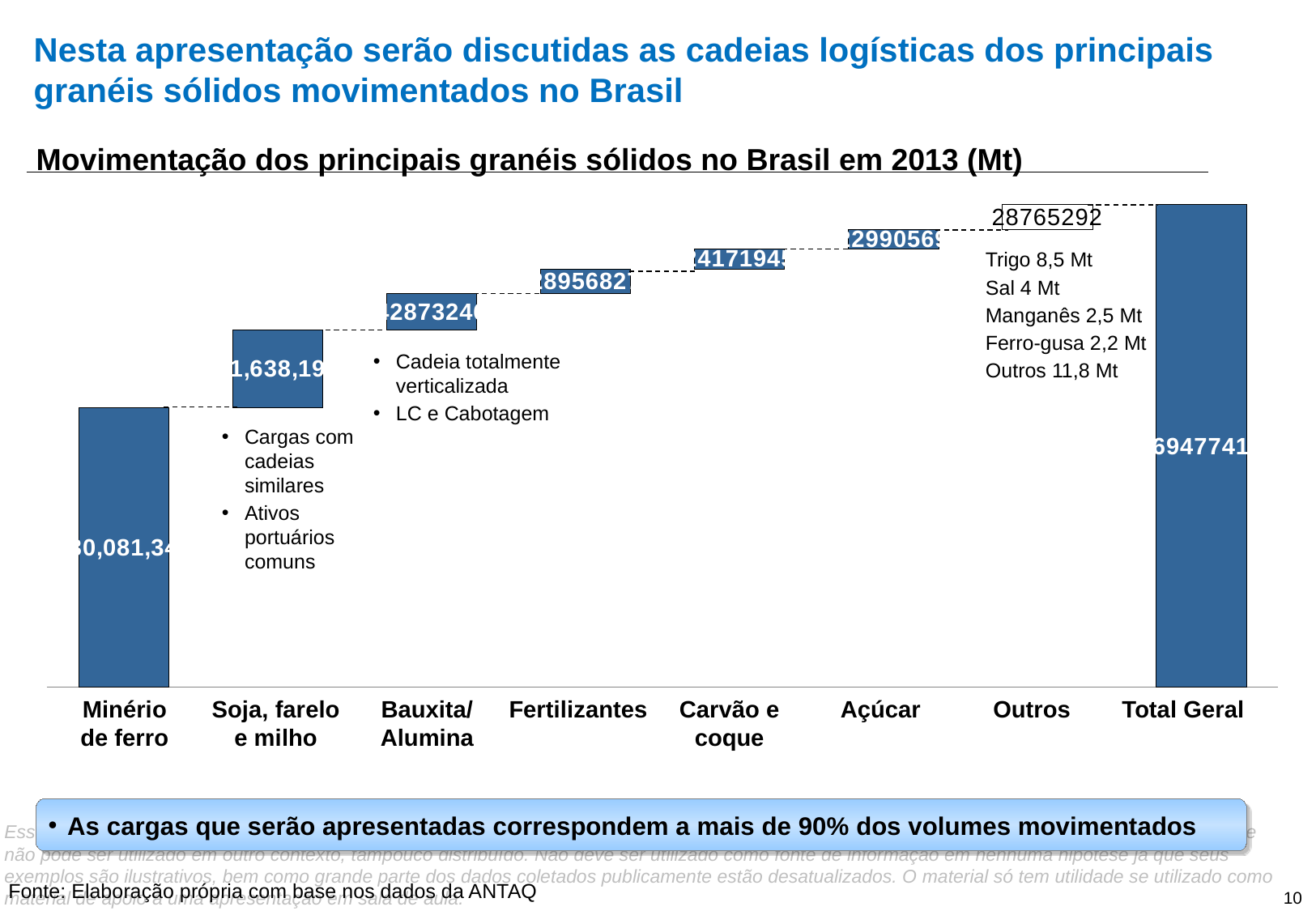

# Nesta apresentação serão discutidas as cadeias logísticas dos principais granéis sólidos movimentados no Brasil
Movimentação dos principais granéis sólidos no Brasil em 2013 (Mt)

### Chart

| Category | Série 1 | Colunas1 | Colunas2 | Colunas3 | Colunas4 | Colunas5 | Colunas6 | Colunas7 |
|---|---|---|---|---|---|---|---|---|
| Minério de ferro | 330081348.0 | None | None | None | None | None | None | None |
| Soja farelo e milho | 330081348.0 | 91638192.0 | None | None | None | None | None | None |
| Bauxita/Alumina | None | 421719540.0 | 42873246.0 | None | None | None | None | None |
| Fertilizantes/Enxofre | None | None | 464592786.0 | 28956827.0 | None | None | None | None |
| Carvão e coque | None | None | None | 493549613.0 | 24171945.0 | None | None | None |
| Açúcar | None | None | None | None | 517721558.0 | 22990569.0 | None | None |
| Outros | None | None | None | None | None | 540712127.0 | 28765292.0 | None |
| Total | None | None | None | None | None | None | None | 569477419.0 |
Trigo 8,5 Mt
Sal 4 Mt
Manganês 2,5 Mt
Ferro-gusa 2,2 Mt
Outros 11,8 Mt
Cadeia totalmente verticalizada
LC e Cabotagem
Cargas com cadeias similares
Ativos portuários comuns
Minério de ferro
Soja, farelo e milho
Bauxita/Alumina
Fertilizantes
Carvão e coque
Açúcar
Outros
Total Geral
As cargas que serão apresentadas correspondem a mais de 90% dos volumes movimentados
Fonte: Elaboração própria com base nos dados da ANTAQ